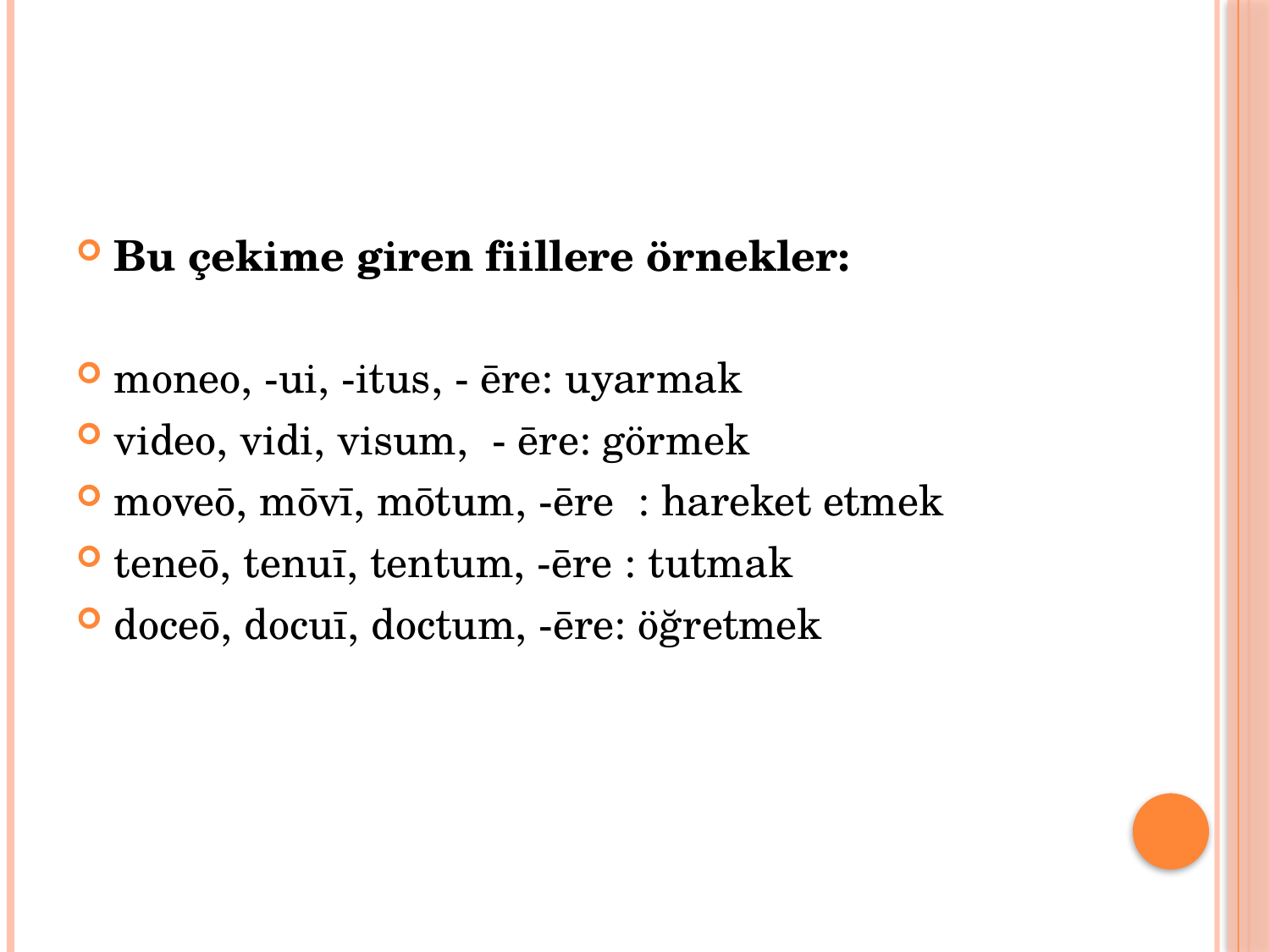

#
Bu çekime giren fiillere örnekler:

moneo, -ui, -itus, - ēre: uyarmak
video, vidi, visum,  - ēre: görmek
moveō, mōvī, mōtum, -ēre  : hareket etmek
teneō, tenuī, tentum, -ēre : tutmak
doceō, docuī, doctum, -ēre: öğretmek